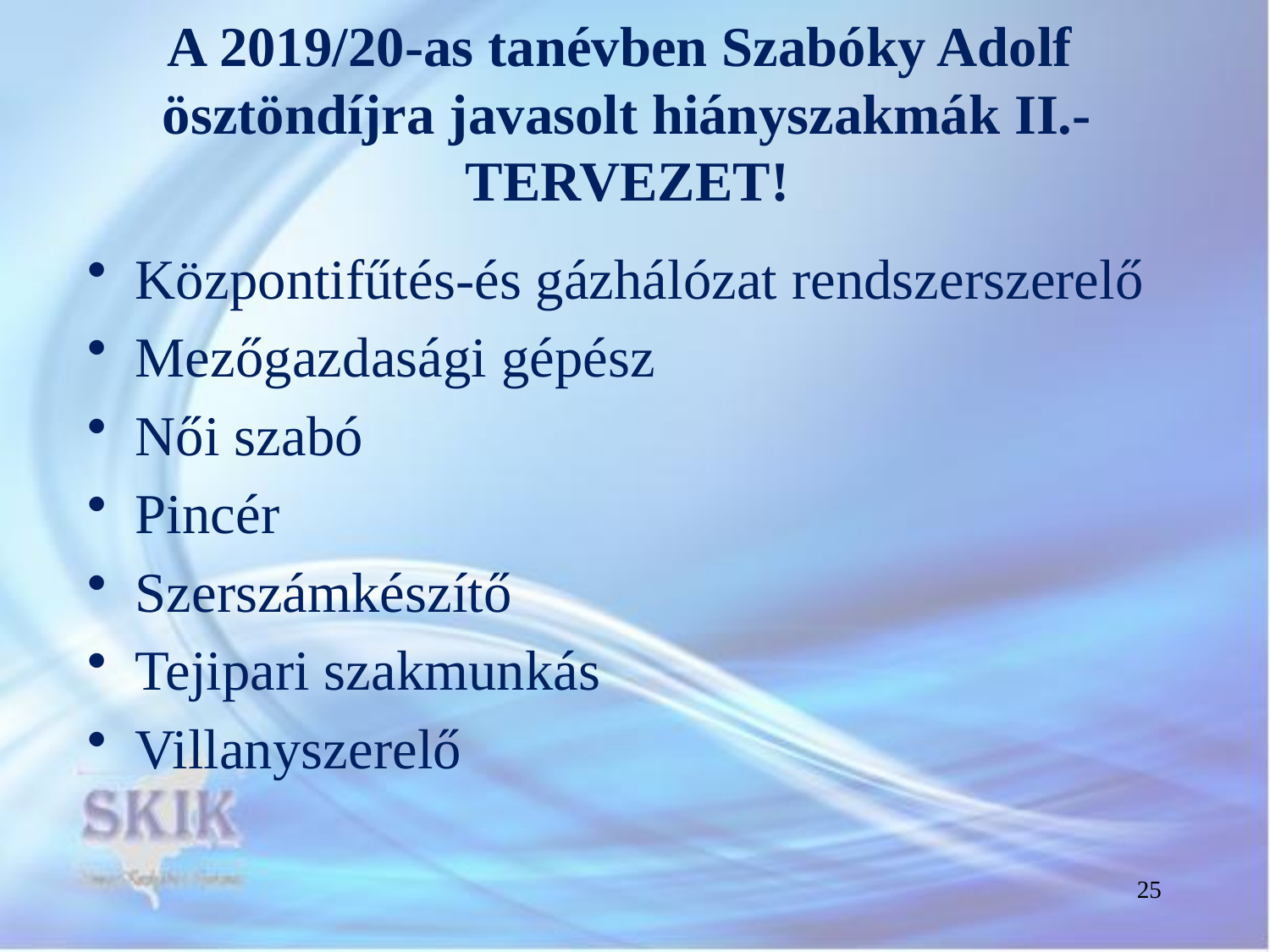

# A 2019/20-as tanévben Szabóky Adolf ösztöndíjra javasolt hiányszakmák II.- TERVEZET!
Központifűtés-és gázhálózat rendszerszerelő
Mezőgazdasági gépész
Női szabó
Pincér
Szerszámkészítő
Tejipari szakmunkás
Villanyszerelő

25